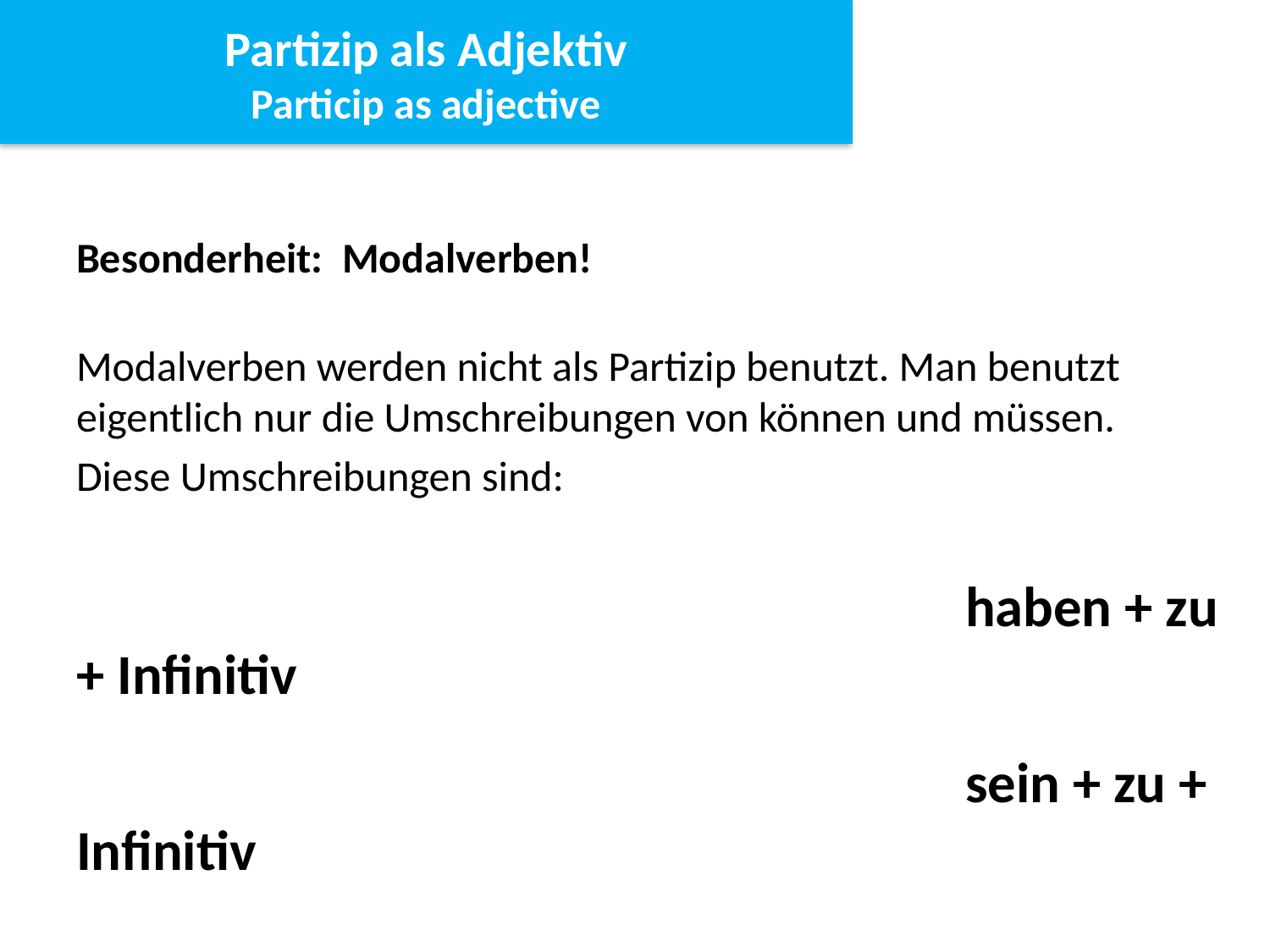

Partizip als Adjektiv
Particip as adjective
Besonderheit:  Modalverben!

Modalverben werden nicht als Partizip benutzt. Man benutzt eigentlich nur die Umschreibungen von können und müssen.
Diese Umschreibungen sind:

							haben + zu + Infinitiv

							sein + zu + Infinitiv